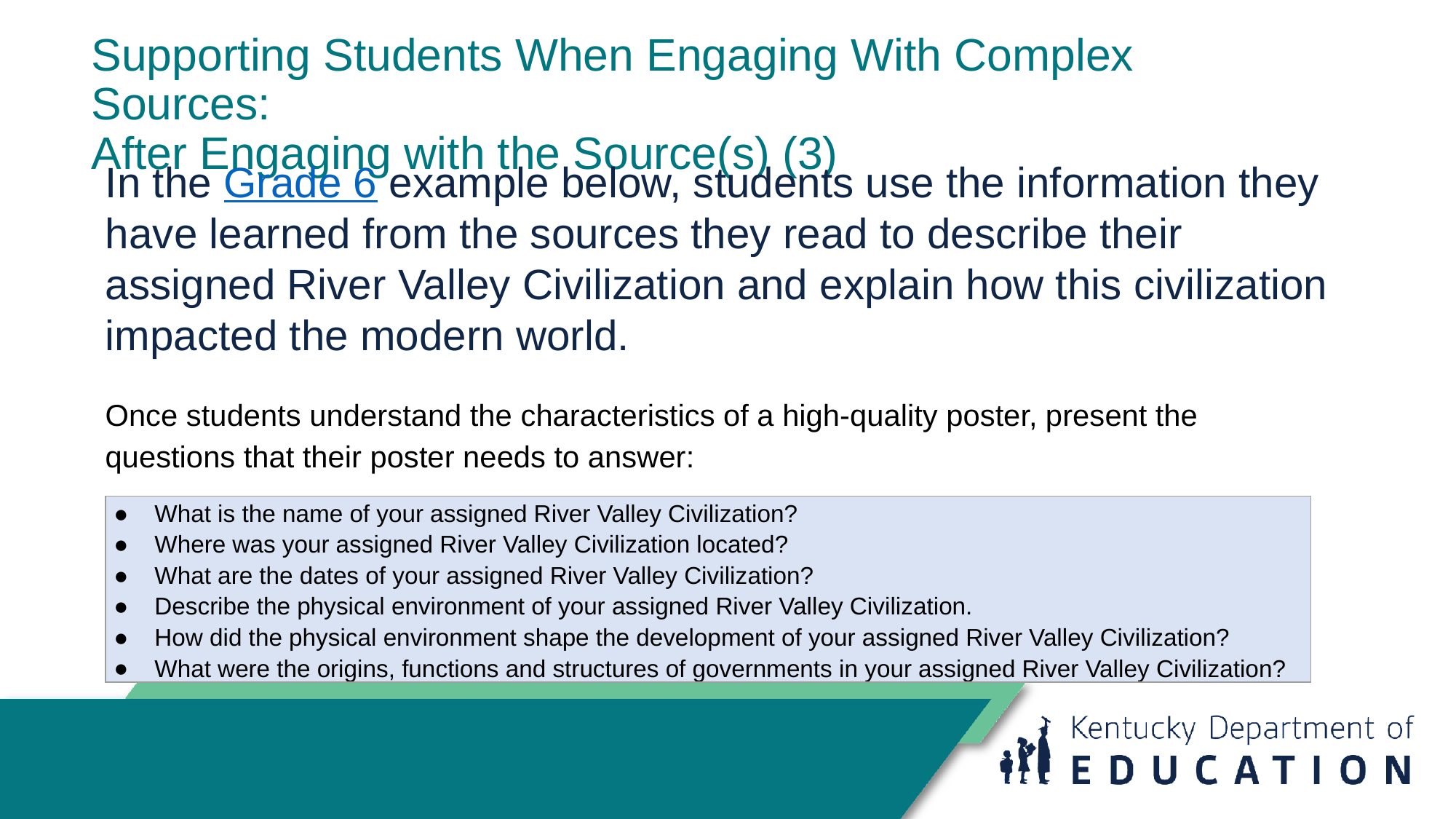

# Supporting Students When Engaging With Complex Sources:
After Engaging with the Source(s) (3)
In the Grade 6 example below, students use the information they have learned from the sources they read to describe their assigned River Valley Civilization and explain how this civilization impacted the modern world.
Once students understand the characteristics of a high-quality poster, present the questions that their poster needs to answer:
| What is the name of your assigned River Valley Civilization? Where was your assigned River Valley Civilization located? What are the dates of your assigned River Valley Civilization? Describe the physical environment of your assigned River Valley Civilization. How did the physical environment shape the development of your assigned River Valley Civilization? What were the origins, functions and structures of governments in your assigned River Valley Civilization? |
| --- |